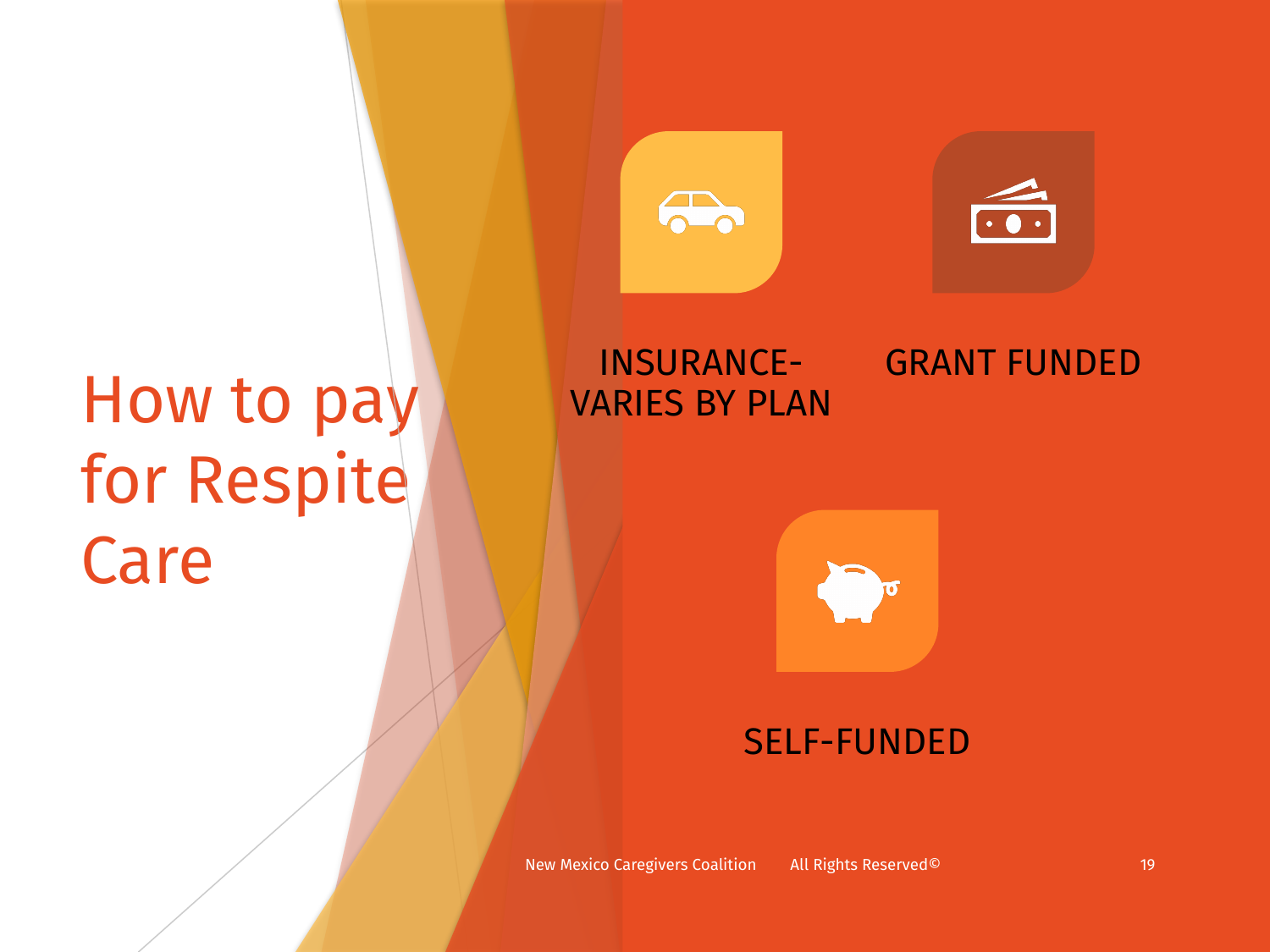

Insurance- varies by plan
Grant Funded
Self-Funded
# How to pay for Respite Care
New Mexico Caregivers Coalition        All Rights Reserved©
19